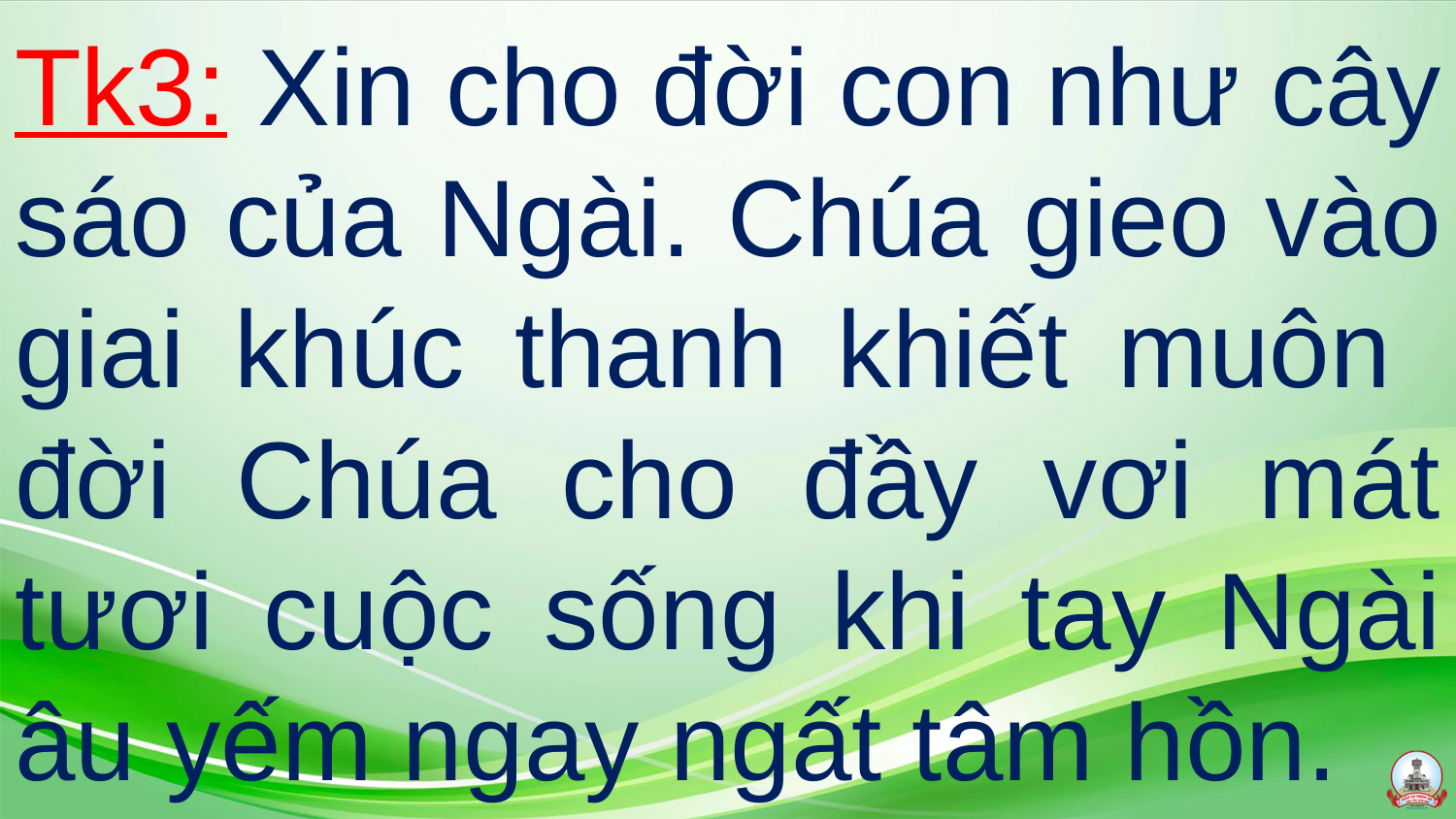

# Tk3: Xin cho đời con như cây sáo của Ngài. Chúa gieo vào giai khúc thanh khiết muôn  đời Chúa cho đầy vơi mát tươi cuộc sống khi tay Ngài âu yếm ngay ngất tâm hồn.